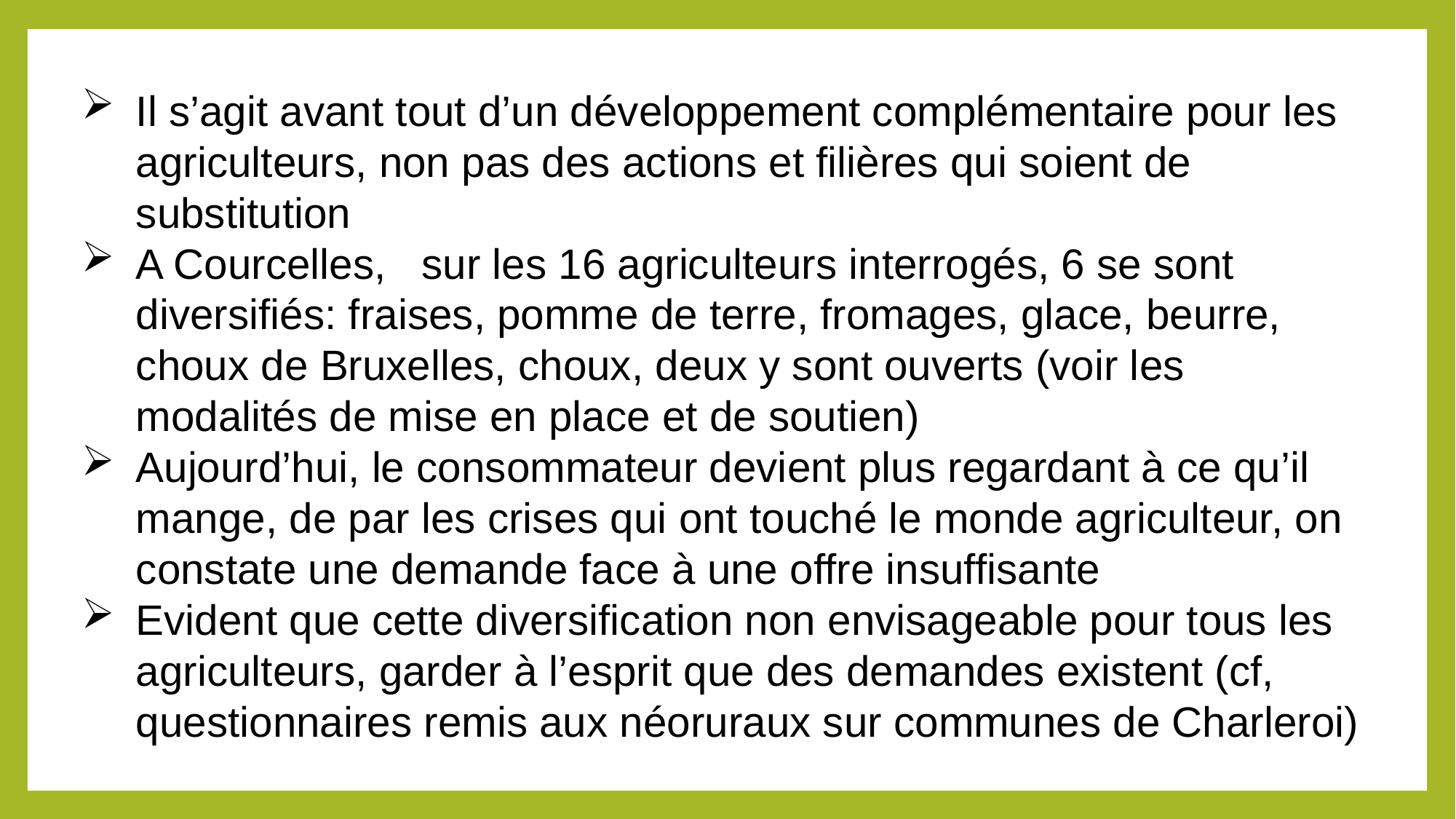

Il s’agit avant tout d’un développement complémentaire pour les agriculteurs, non pas des actions et filières qui soient de substitution
A Courcelles,   sur les 16 agriculteurs interrogés, 6 se sont diversifiés: fraises, pomme de terre, fromages, glace, beurre, choux de Bruxelles, choux, deux y sont ouverts (voir les modalités de mise en place et de soutien)
Aujourd’hui, le consommateur devient plus regardant à ce qu’il mange, de par les crises qui ont touché le monde agriculteur, on constate une demande face à une offre insuffisante
Evident que cette diversification non envisageable pour tous les agriculteurs, garder à l’esprit que des demandes existent (cf, questionnaires remis aux néoruraux sur communes de Charleroi)